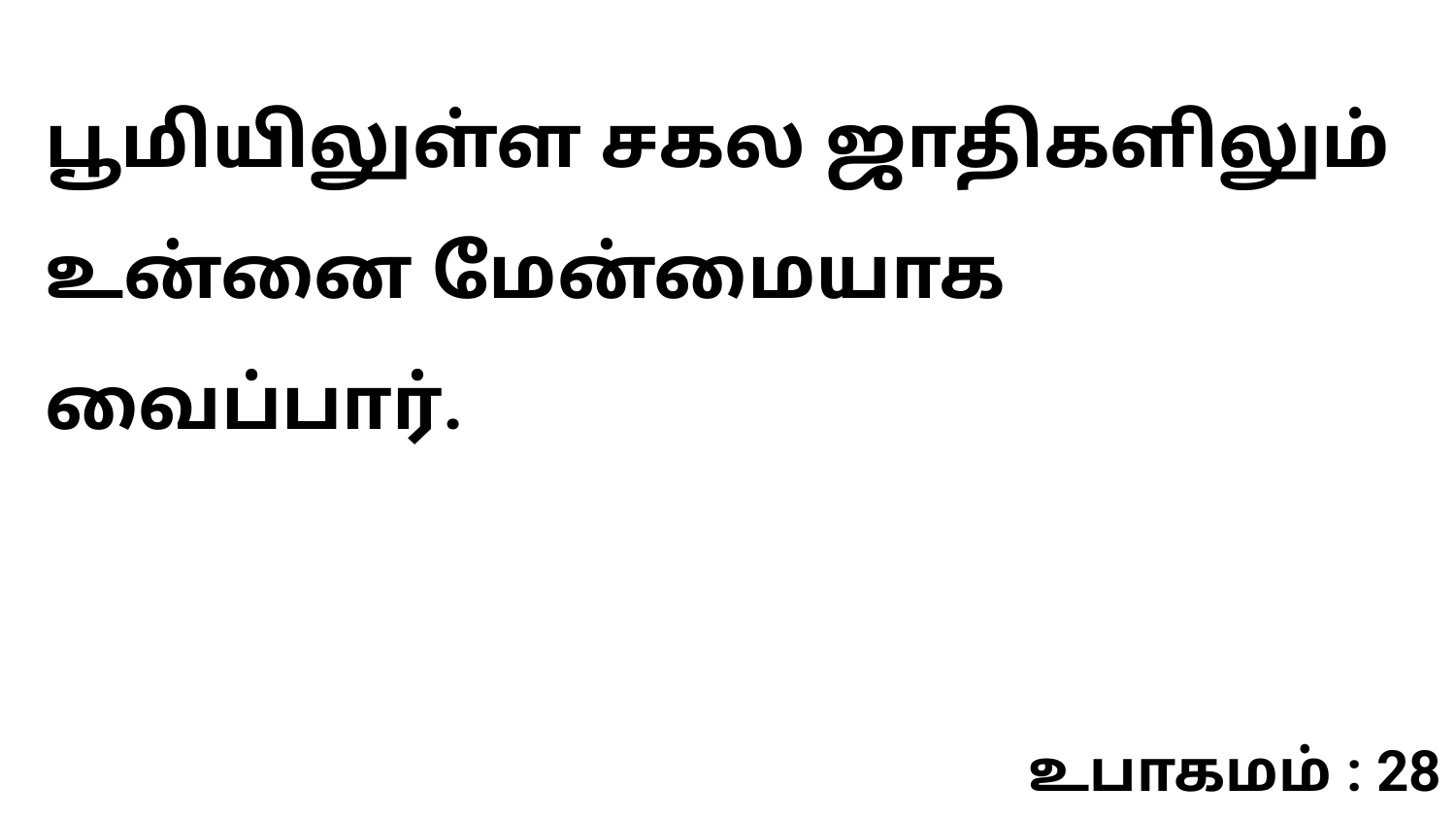

பூமியிலுள்ள சகல ஜாதிகளிலும் உன்னை மேன்மையாக வைப்பார்.
உபாகமம் : 28